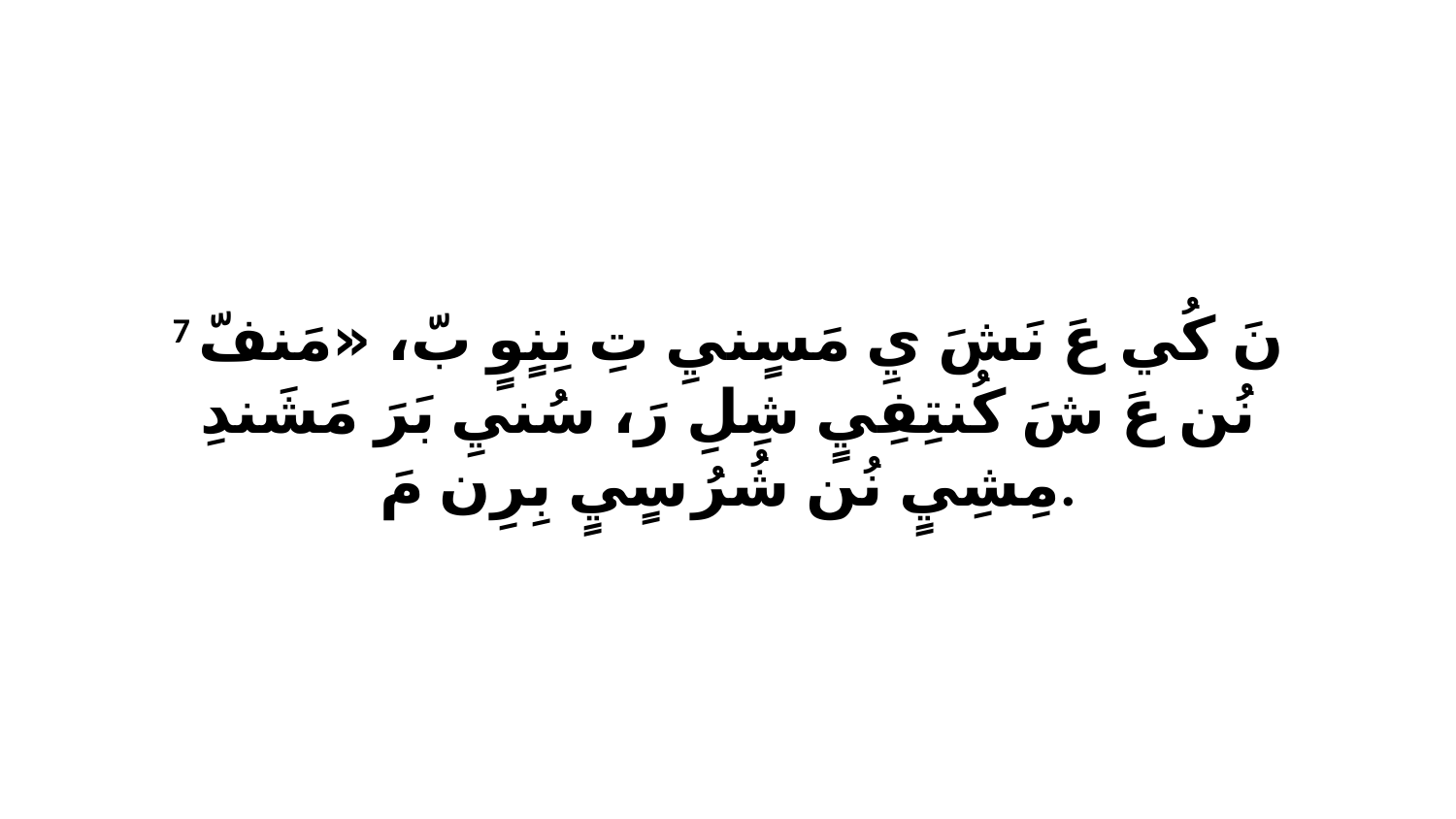

7 نَ كُي عَ نَشَ يِ مَسٍنيِ تِ نِنٍوٍ بّ، «مَنفّ نُن عَ شَ كُنتِفِيٍ شِلِ رَ، سُنيِ بَرَ مَشَندِ مِشِيٍ نُن شُرُ سٍيٍ بِرِن مَ.